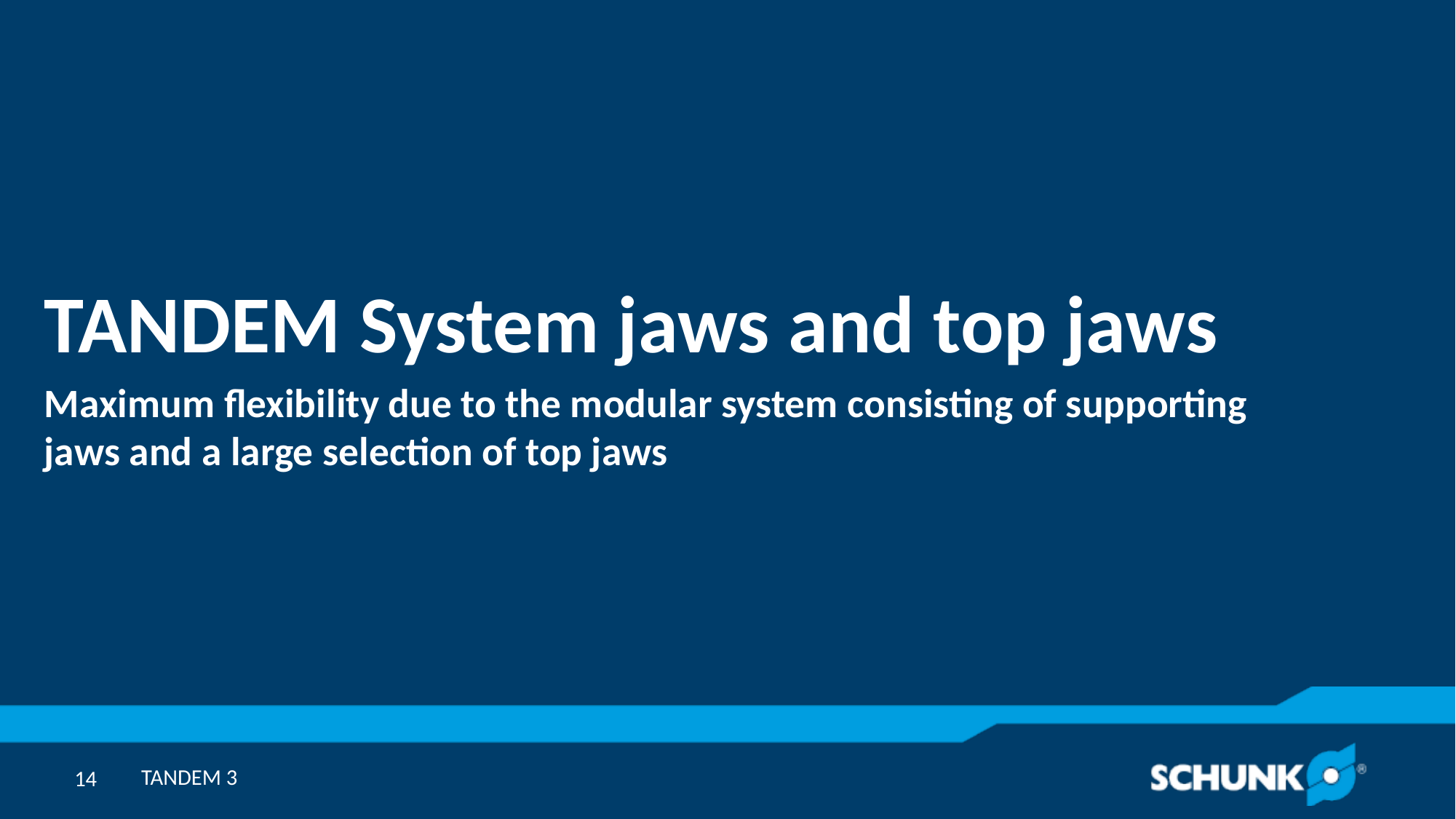

TANDEM System jaws and top jaws
Maximum flexibility due to the modular system consisting of supporting jaws and a large selection of top jaws
TANDEM 3